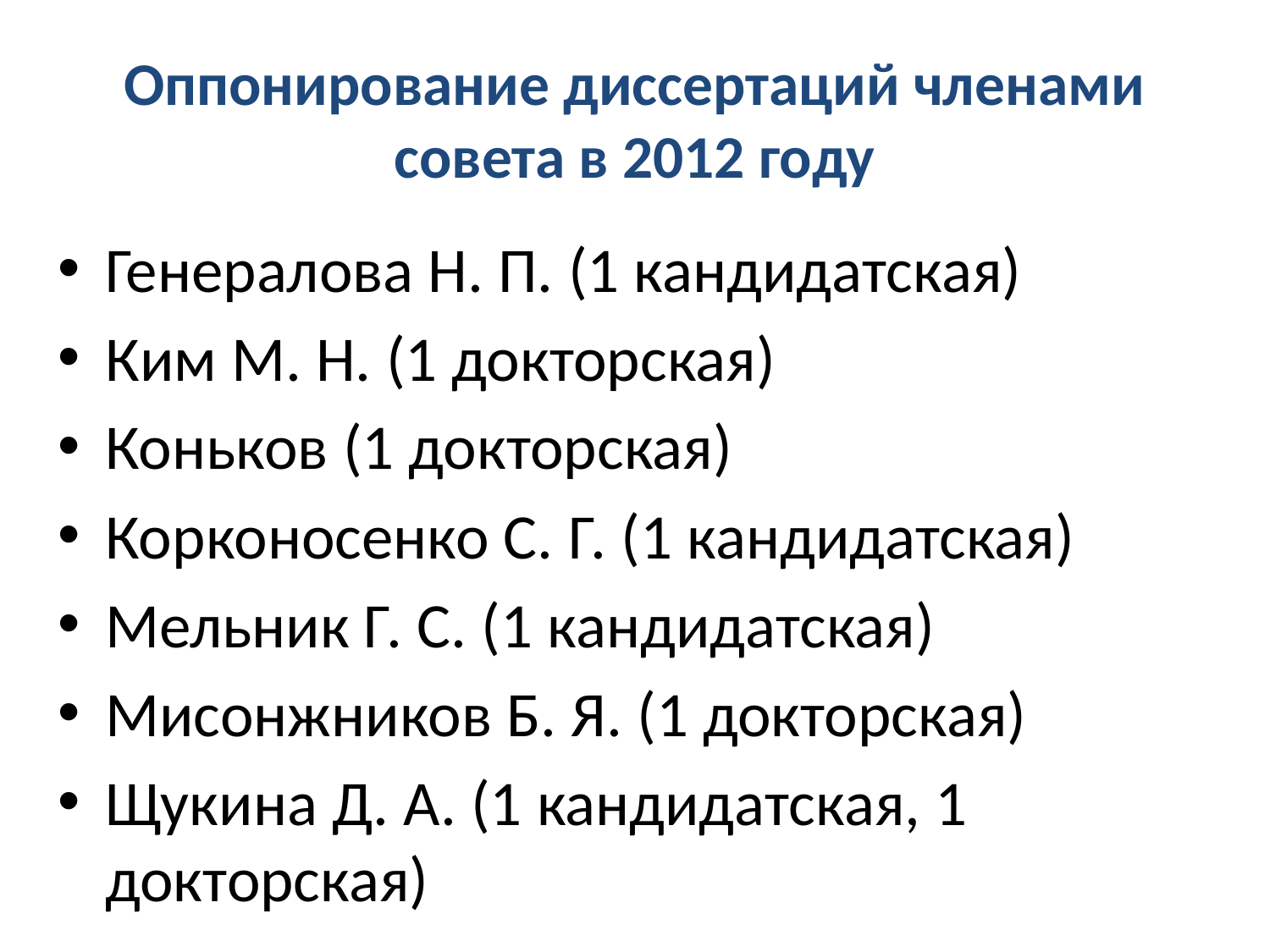

# Оппонирование диссертаций членами совета в 2012 году
Генералова Н. П. (1 кандидатская)
Ким М. Н. (1 докторская)
Коньков (1 докторская)
Корконосенко С. Г. (1 кандидатская)
Мельник Г. С. (1 кандидатская)
Мисонжников Б. Я. (1 докторская)
Щукина Д. А. (1 кандидатская, 1 докторская)